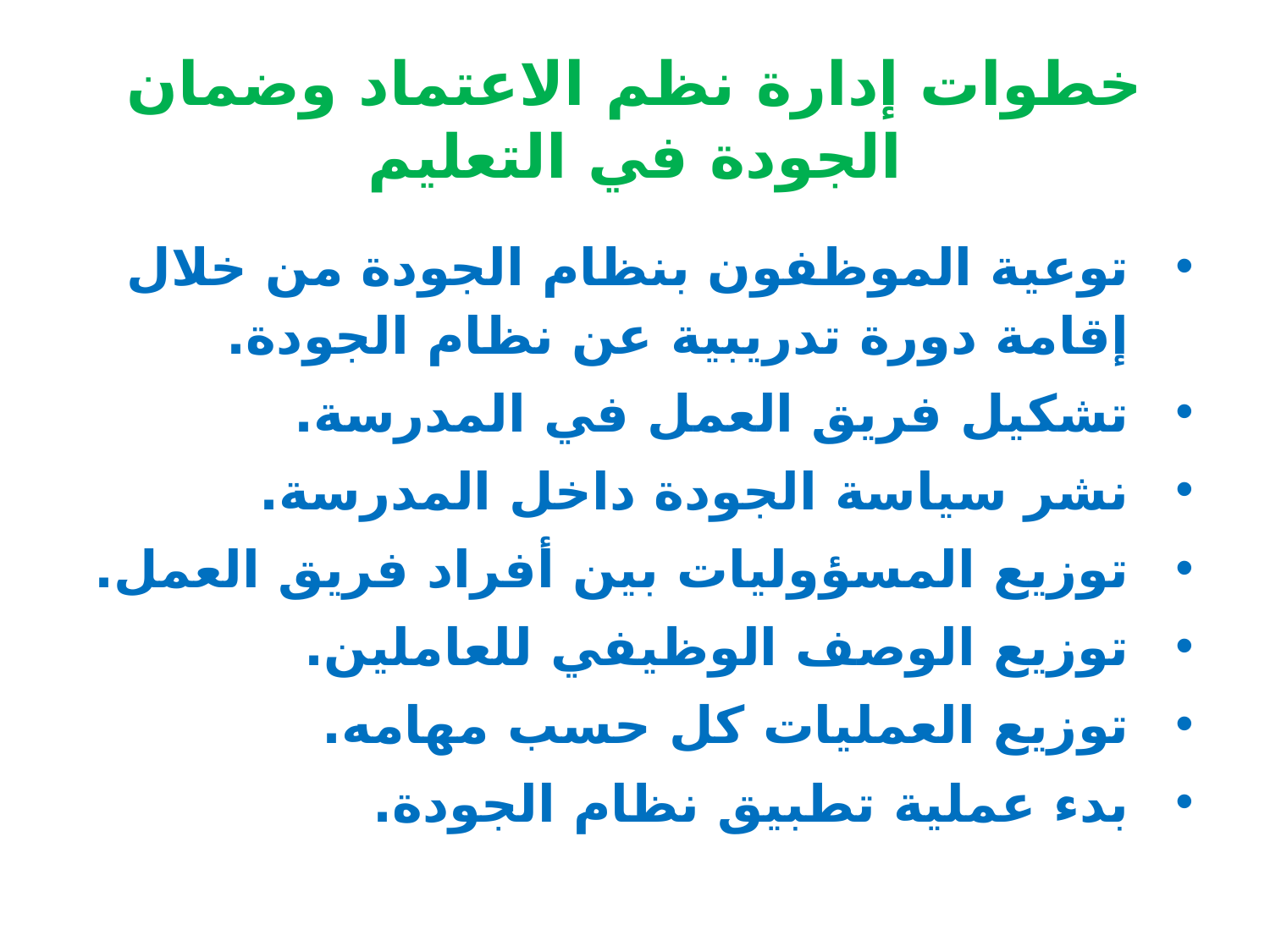

# خطوات إدارة نظم الاعتماد وضمان الجودة في التعليم
توعية الموظفون بنظام الجودة من خلال إقامة دورة تدريبية عن نظام الجودة.
تشكيل فريق العمل في المدرسة.
نشر سياسة الجودة داخل المدرسة.
توزيع المسؤوليات بين أفراد فريق العمل.
توزيع الوصف الوظيفي للعاملين.
توزيع العمليات كل حسب مهامه.
بدء عملية تطبيق نظام الجودة.